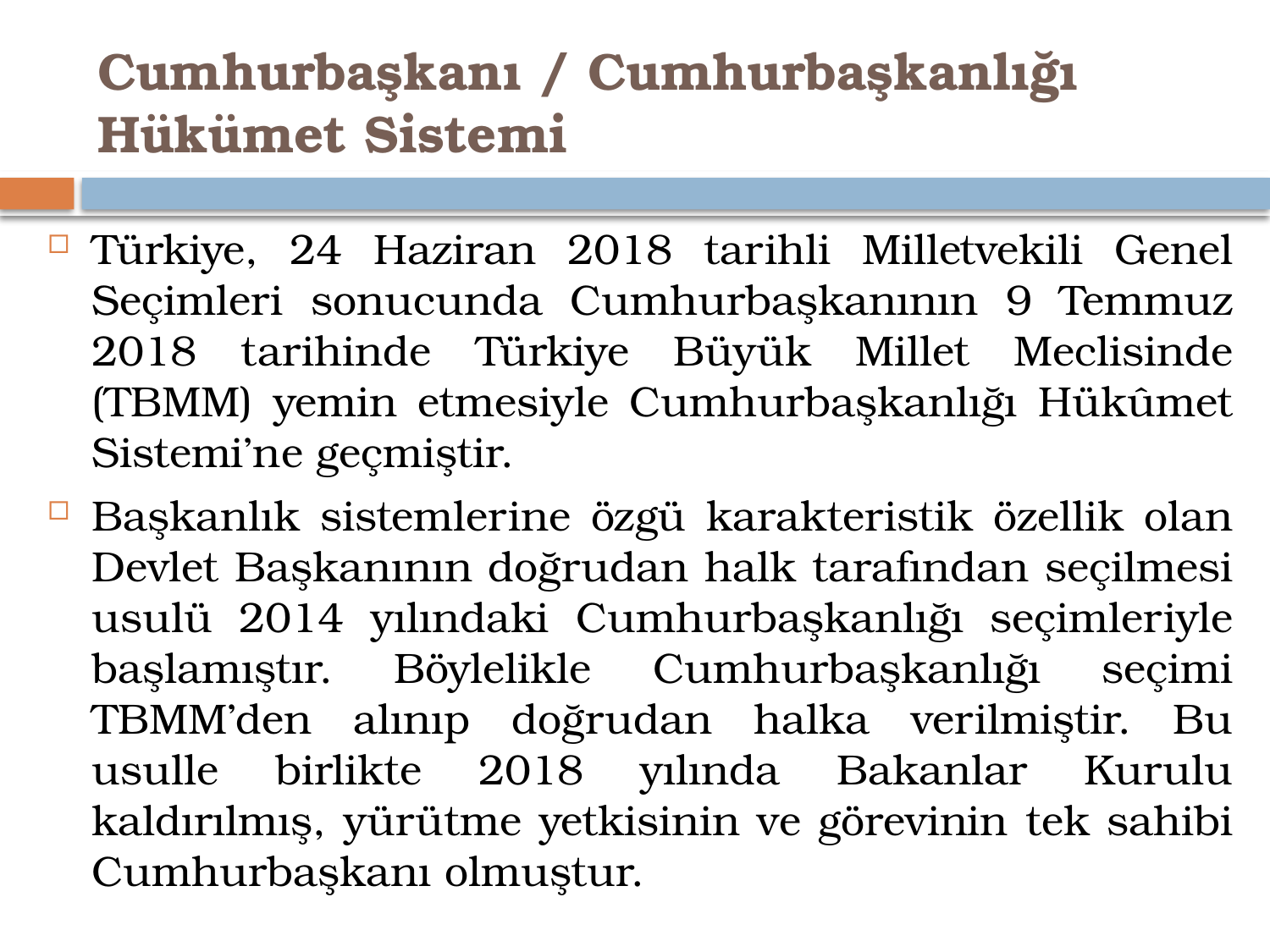

# Cumhurbaşkanı / Cumhurbaşkanlığı Hükümet Sistemi
Türkiye, 24 Haziran 2018 tarihli Milletvekili Genel Seçimleri sonucunda Cumhurbaşkanının 9 Temmuz 2018 tarihinde Türkiye Büyük Millet Meclisinde (TBMM) yemin etmesiyle Cumhurbaşkanlığı Hükûmet Sistemi’ne geçmiştir.
Başkanlık sistemlerine özgü karakteristik özellik olan Devlet Başkanının doğrudan halk tarafından seçilmesi usulü 2014 yılındaki Cumhurbaşkanlığı seçimleriyle başlamıştır. Böylelikle Cumhurbaşkanlığı seçimi TBMM’den alınıp doğrudan halka verilmiştir. Bu usulle birlikte 2018 yılında Bakanlar Kurulu kaldırılmış, yürütme yetkisinin ve görevinin tek sahibi Cumhurbaşkanı olmuştur.